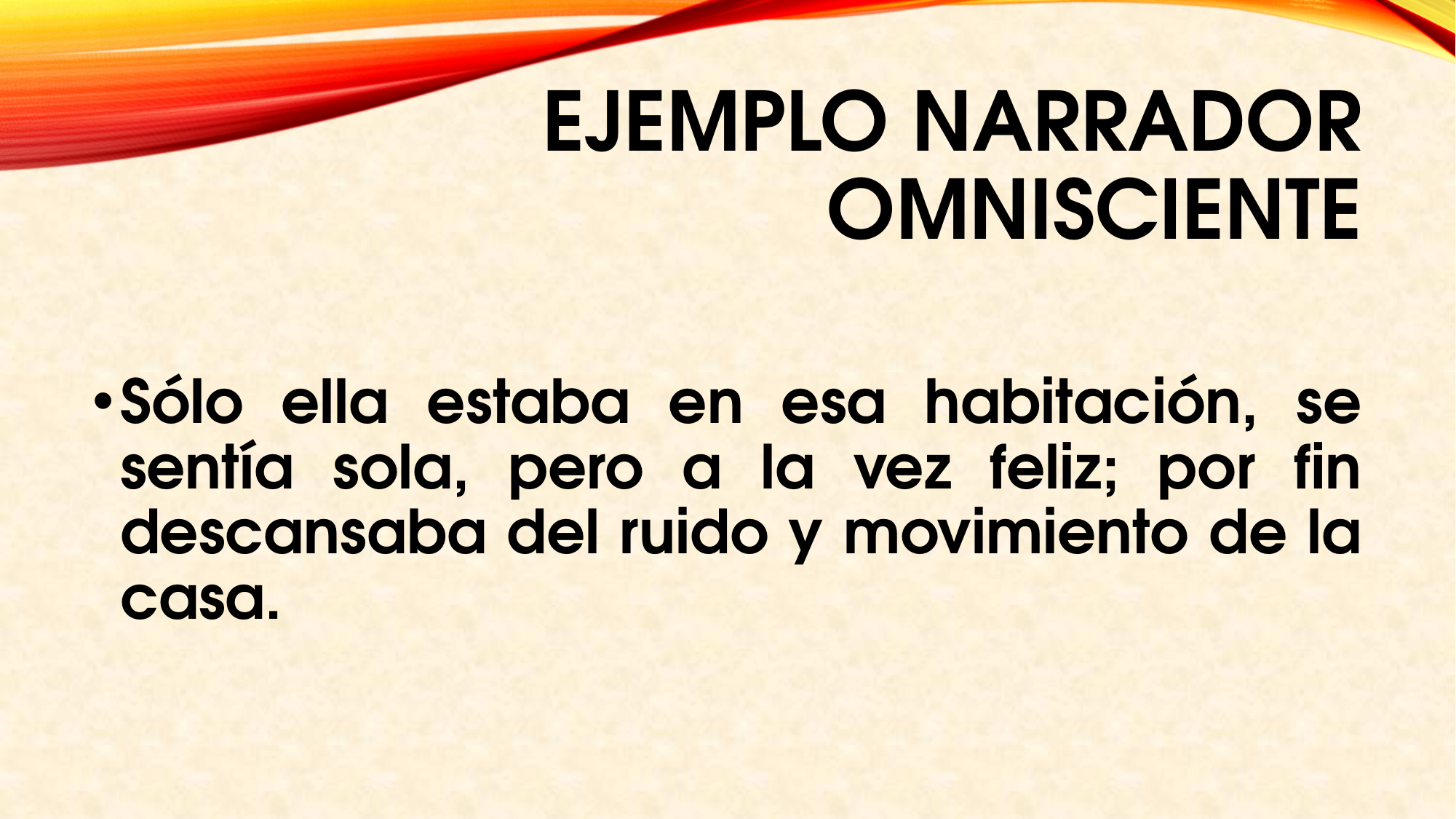

# Ejemplo narrador omnisciente
Sólo ella estaba en esa habitación, se sentía sola, pero a la vez feliz; por fin descansaba del ruido y movimiento de la casa.